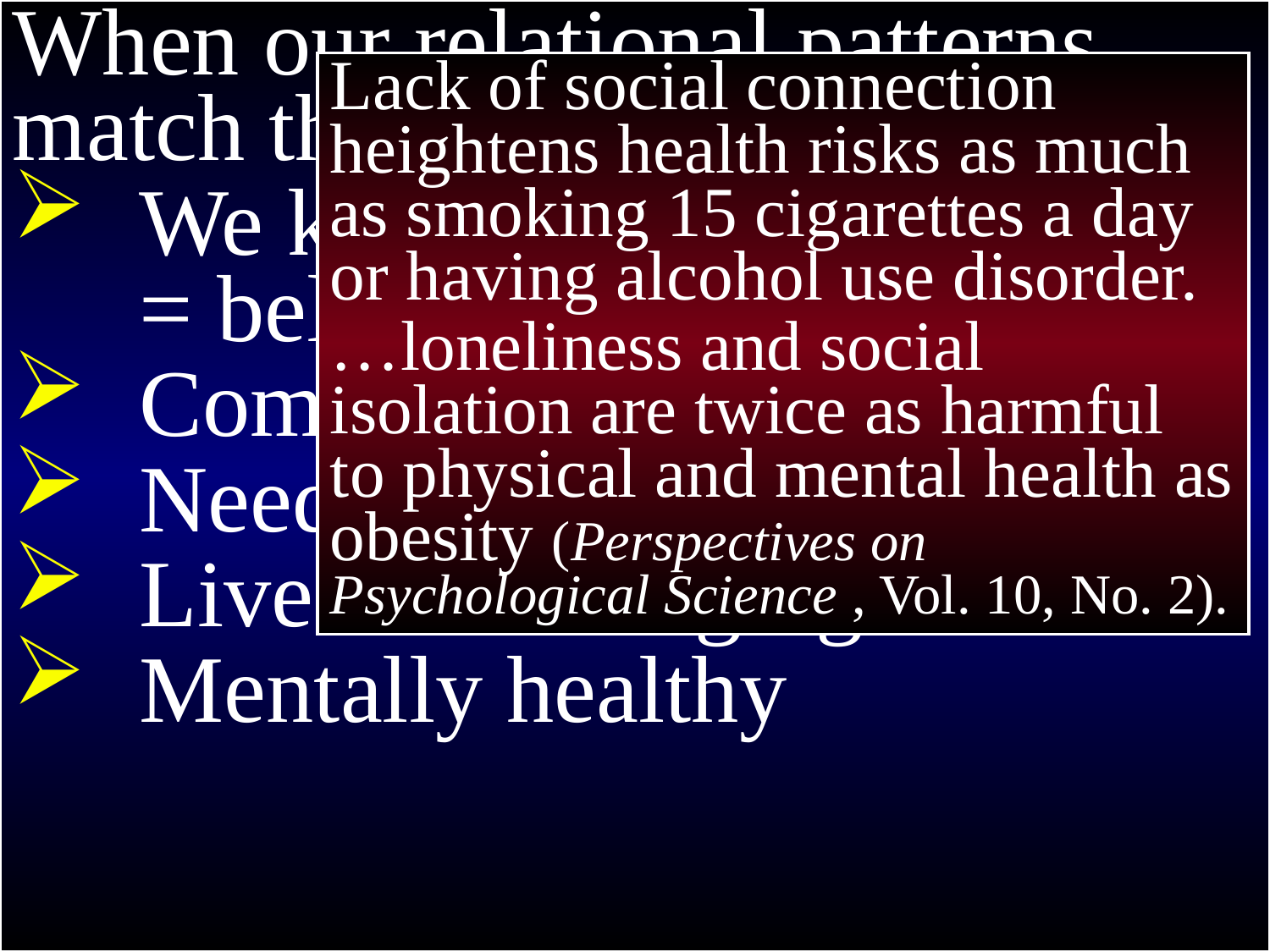

1 Thessalonians 3
When our relational patterns match the biblical picture:
We know where to turn
= belonging
Community can form
Needs being met
Lives are changing
Mentally healthy
Lack of social connection heightens health risks as much as smoking 15 cigarettes a day or having alcohol use disorder.
…loneliness and social isolation are twice as harmful to physical and mental health as obesity (Perspectives on Psychological Science , Vol. 10, No. 2).

13 May he, as a result, make your hearts strong, blameless, and distinct as you stand before God our Father when our Lord Jesus comes again with all his transformed people. Amen.